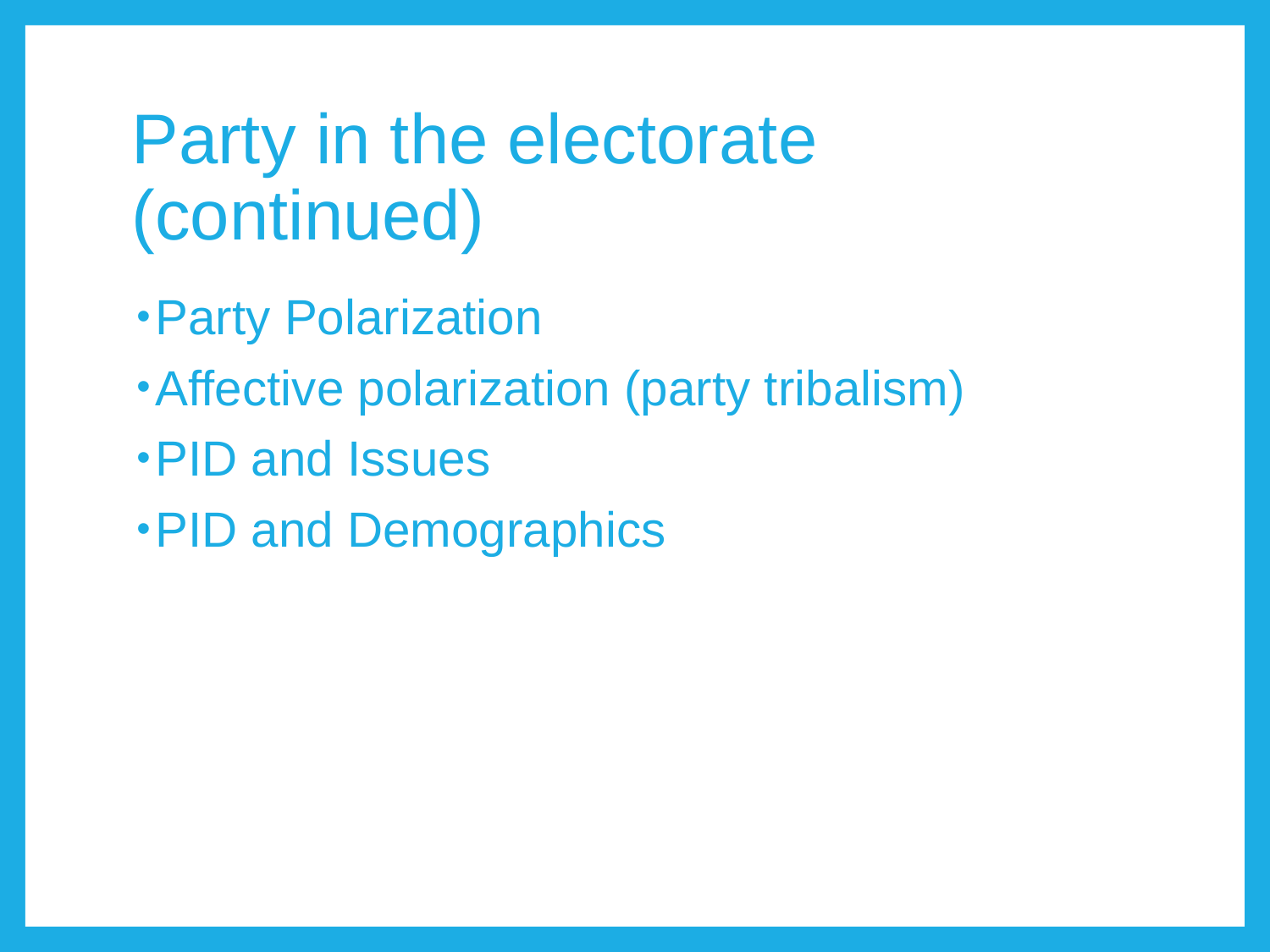

# Party in the electorate (continued)
Party Polarization
Affective polarization (party tribalism)
PID and Issues
PID and Demographics